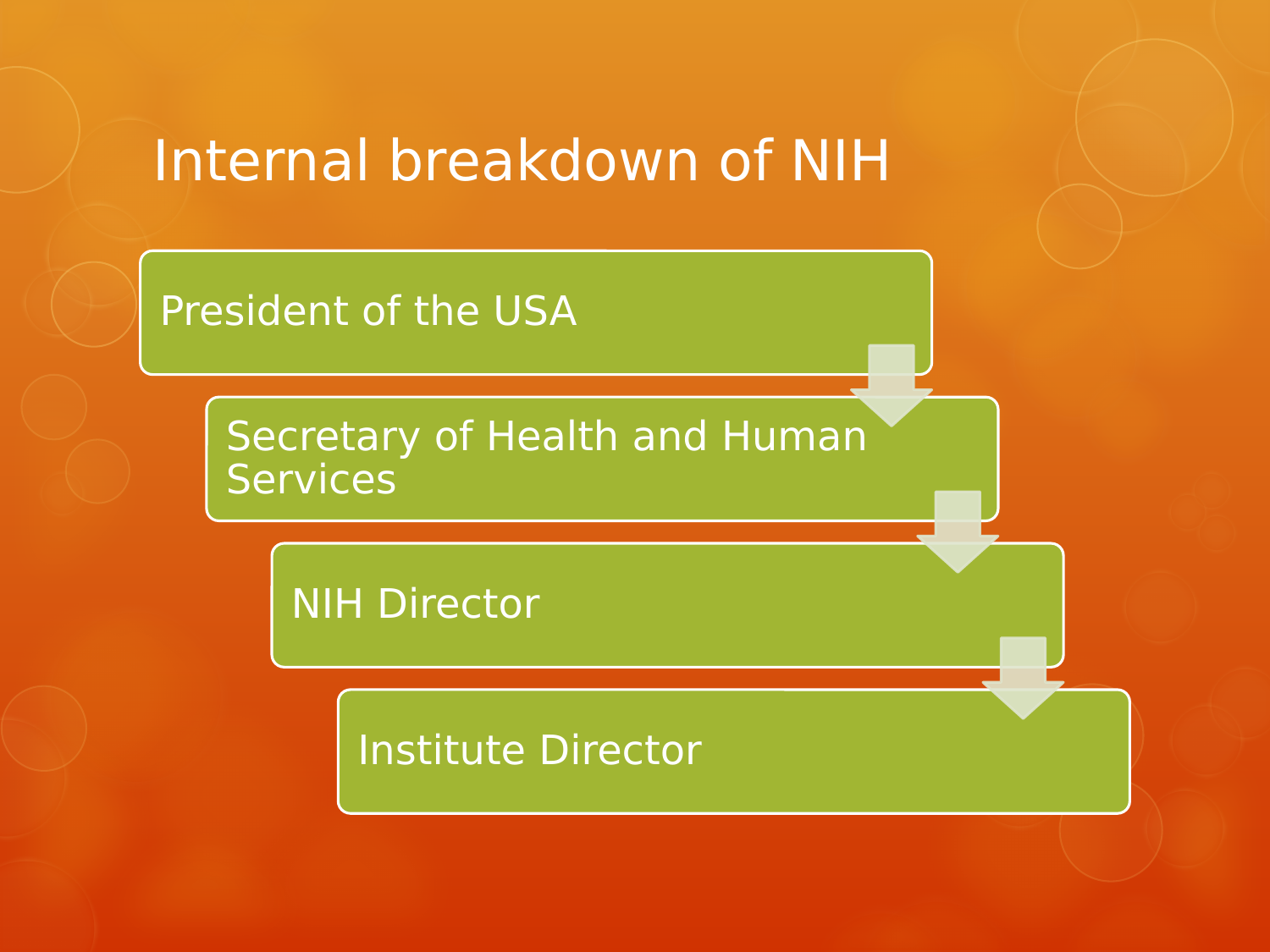

# Internal breakdown of NIH
President of the USA
Secretary of Health and Human Services
NIH Director
Institute Director